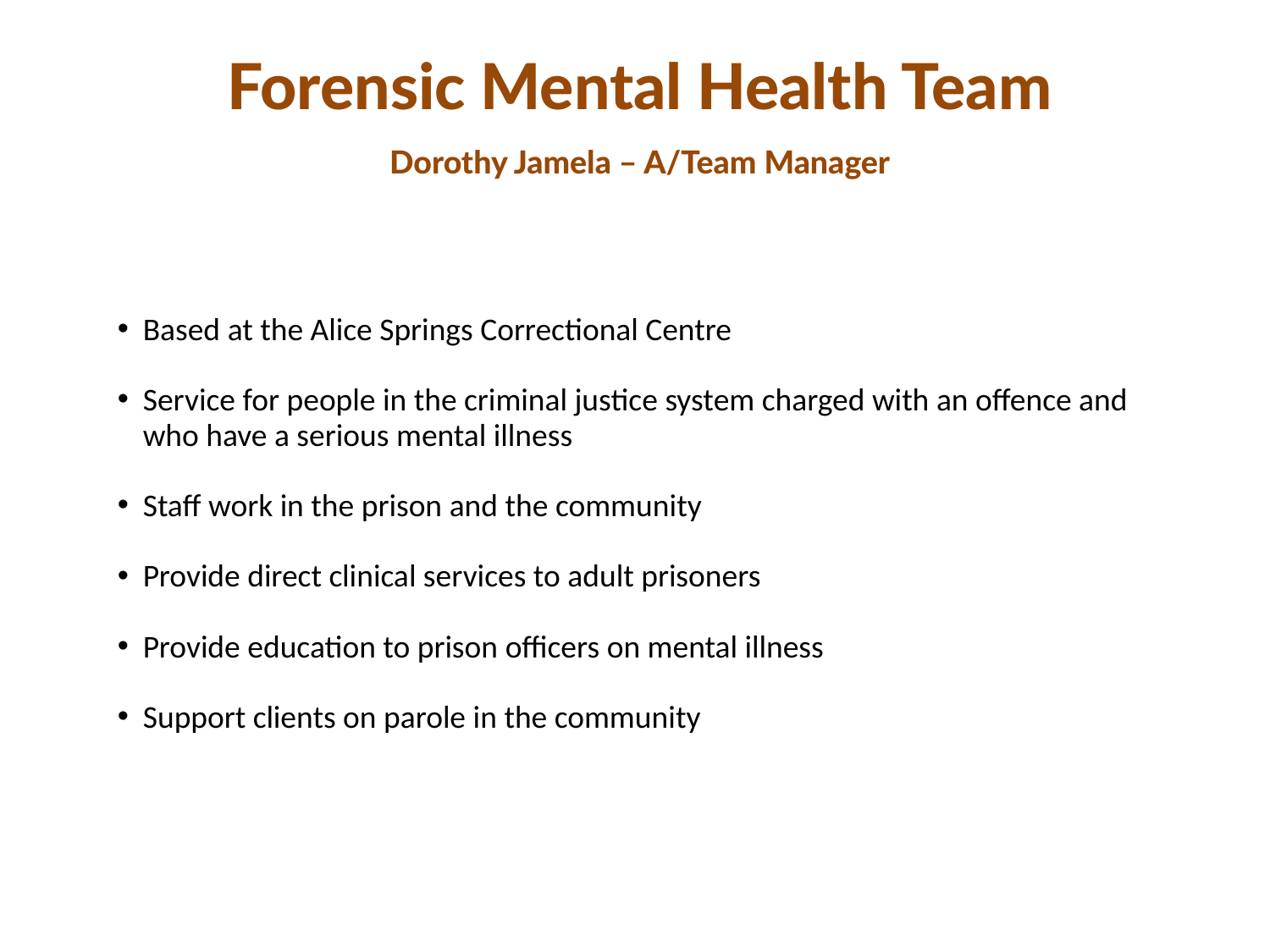

# Forensic Mental Health Team Dorothy Jamela – A/Team Manager

Based at the Alice Springs Correctional Centre

Service for people in the criminal justice system charged with an offence and who have a serious mental illness

Staff work in the prison and the community

Provide direct clinical services to adult prisoners

Provide education to prison officers on mental illness

Support clients on parole in the community